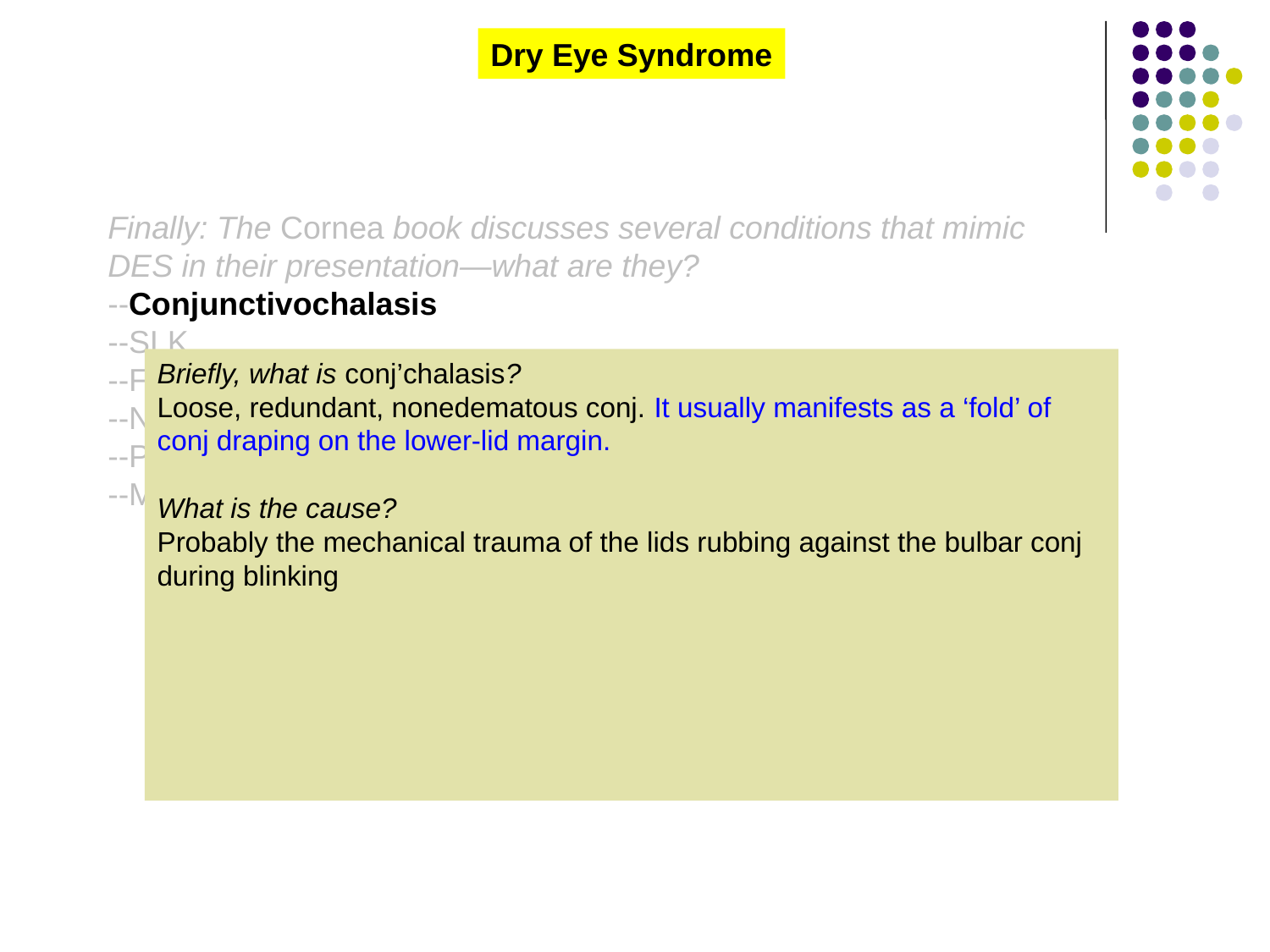

Dry Eye Syndrome
Finally: The Cornea book discusses several conditions that mimic DES in their presentation—what are they?
--Conjunctivochalasis
--SLK
--Floppy eyeSLK
--Nighttime lagophthalmos
--Parkinson’s
--Mucous-membrane pemphigoid/OCP
Briefly, what is conj’chalasis?
Loose, redundant, nonedematous conj. It usually manifests as a ‘fold’ of conj draping on the lower-lid margin.

What is the cause?
Probably the mechanical trauma of the lids rubbing against the bulbar conj during blinking

What do conj’chalasis pts c/o about?
The same things DES pts do: FBS, red eyes, and tearing

What is going on, ie, what happens that produces their discomfort?
The redundant conj chafes against itself during blinking/eye movements